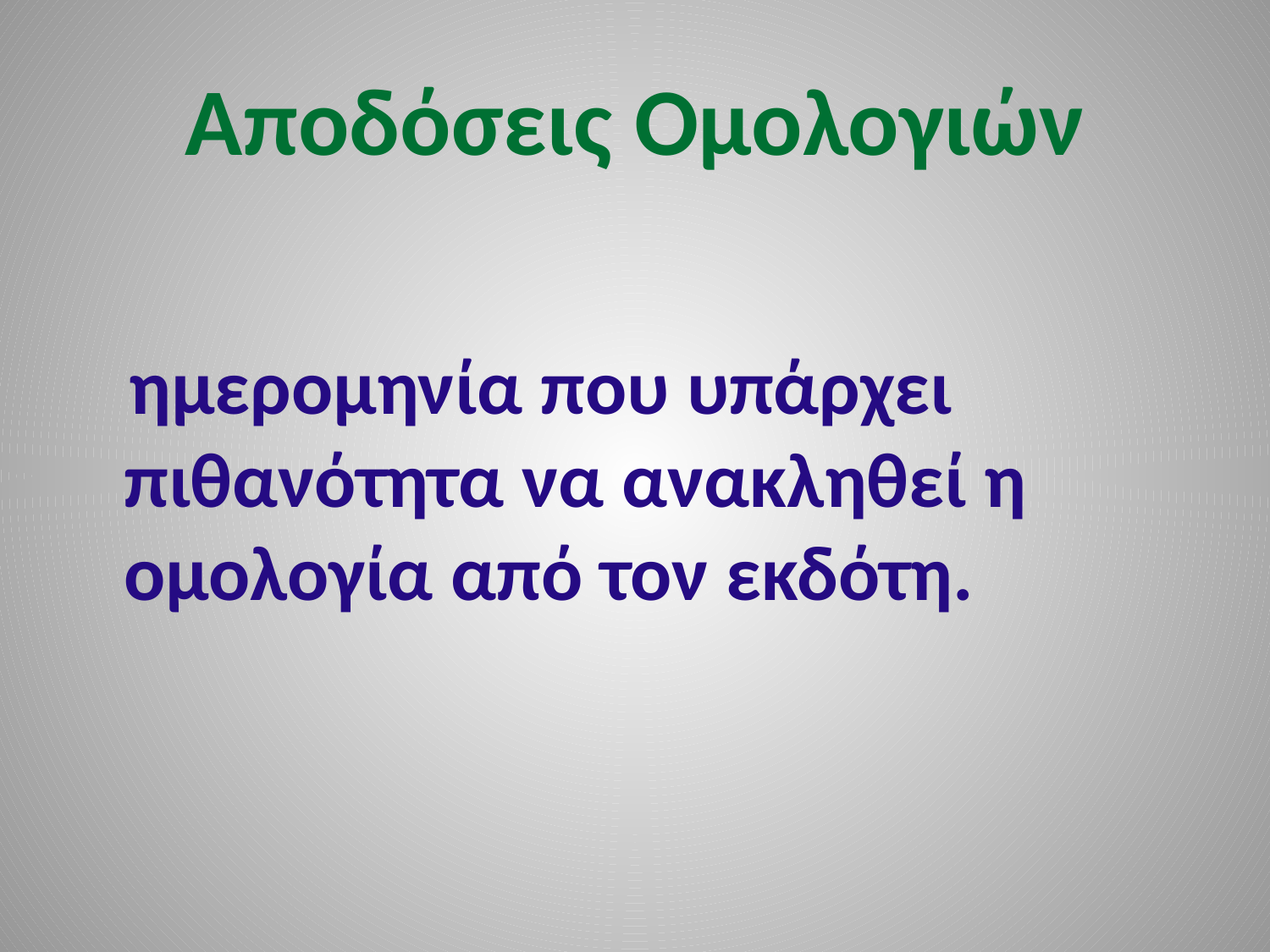

# Aποδόσεις Ομολογιών

   ημερομηνία που υπάρχει πιθανότητα να ανακληθεί η ομολογία από τον εκδότη.